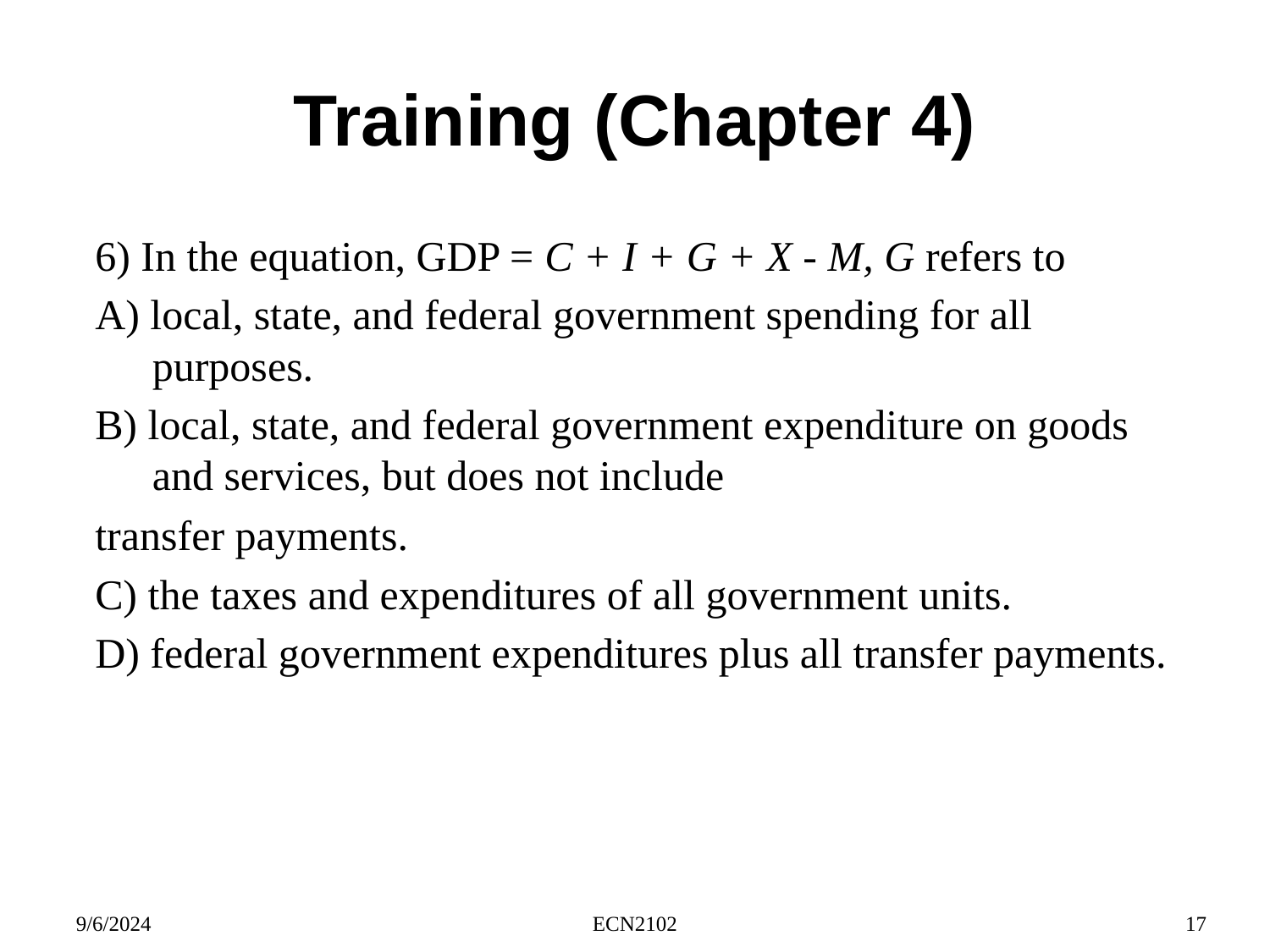

# Training (Chapter 4)
6) In the equation, GDP = C + I + G + X - M, G refers to
A) local, state, and federal government spending for all purposes.
B) local, state, and federal government expenditure on goods and services, but does not include
transfer payments.
C) the taxes and expenditures of all government units.
D) federal government expenditures plus all transfer payments.

9/6/2024
ECN2102
17